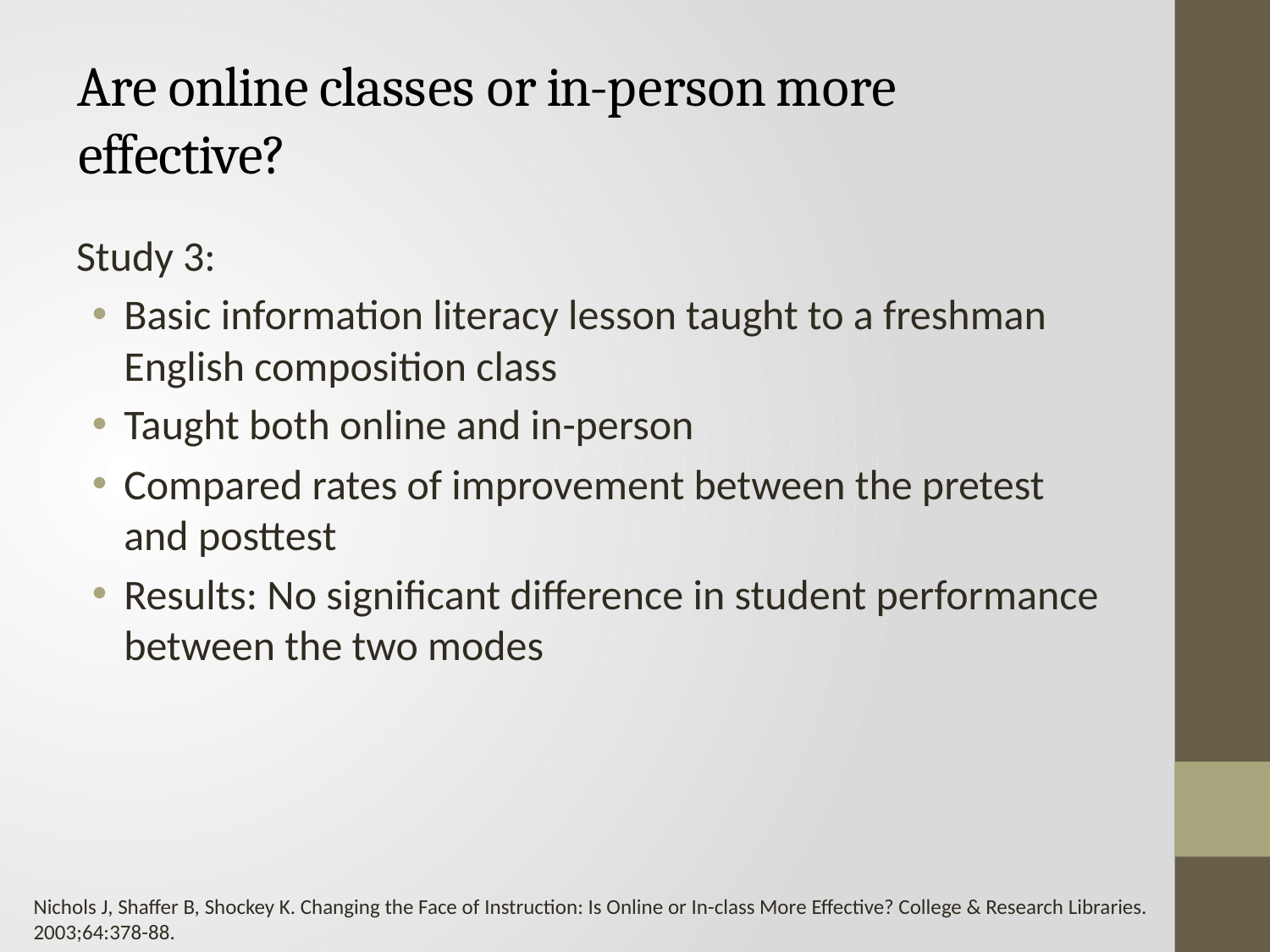

# Are online classes or in-person more effective?
Study 3:
Basic information literacy lesson taught to a freshman English composition class
Taught both online and in-person
Compared rates of improvement between the pretest and posttest
Results: No significant difference in student performance between the two modes
Nichols J, Shaffer B, Shockey K. Changing the Face of Instruction: Is Online or In-class More Effective? College & Research Libraries. 2003;64:378-88.